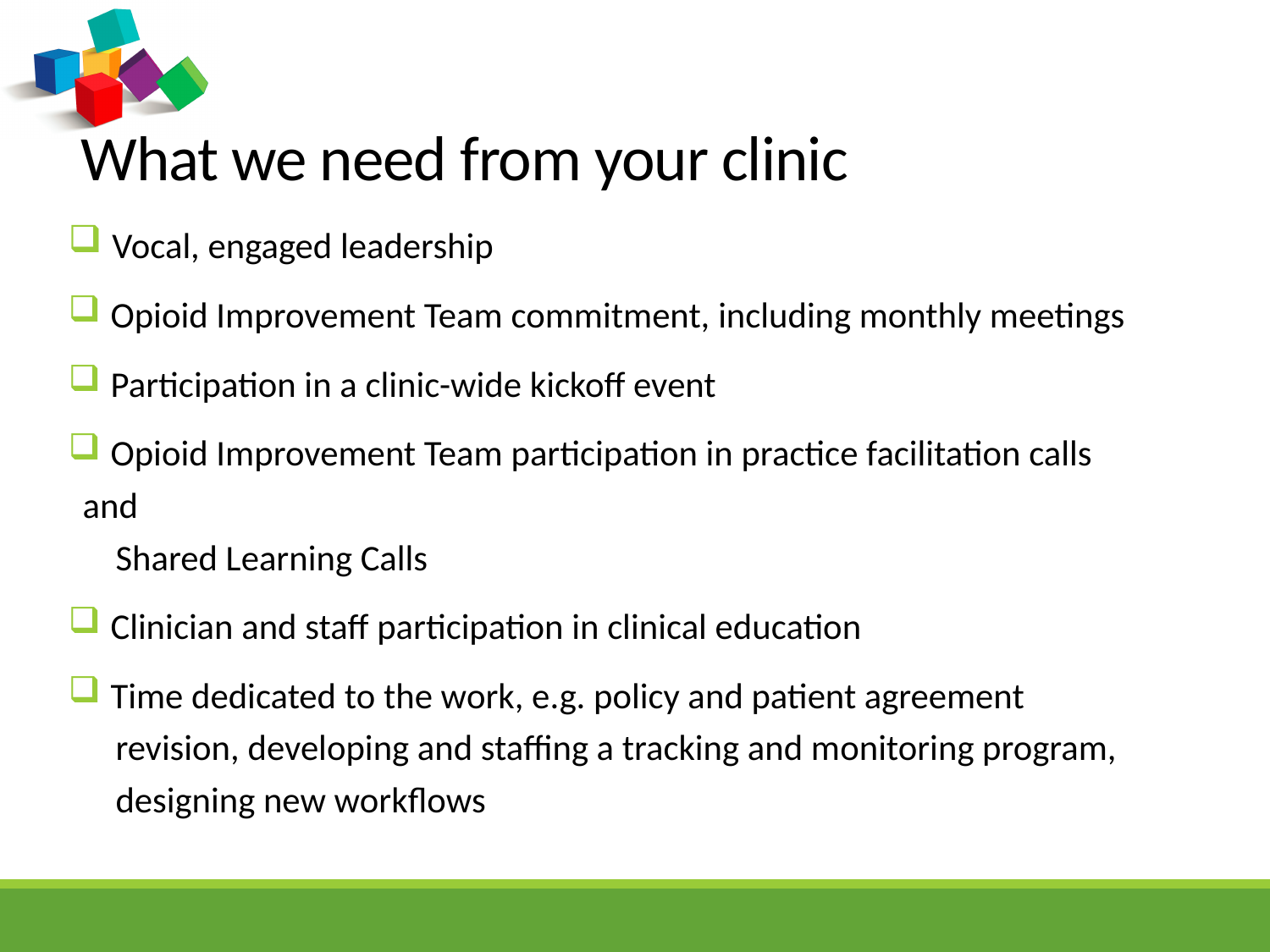

# What we need from your clinic
  Vocal, engaged leadership
  Opioid Improvement Team commitment, including monthly meetings
  Participation in a clinic-wide kickoff event
  Opioid Improvement Team participation in practice facilitation calls and
    Shared Learning Calls
  Clinician and staff participation in clinical education
  Time dedicated to the work, e.g. policy and patient agreement
    revision, developing and staffing a tracking and monitoring program,
    designing new workflows